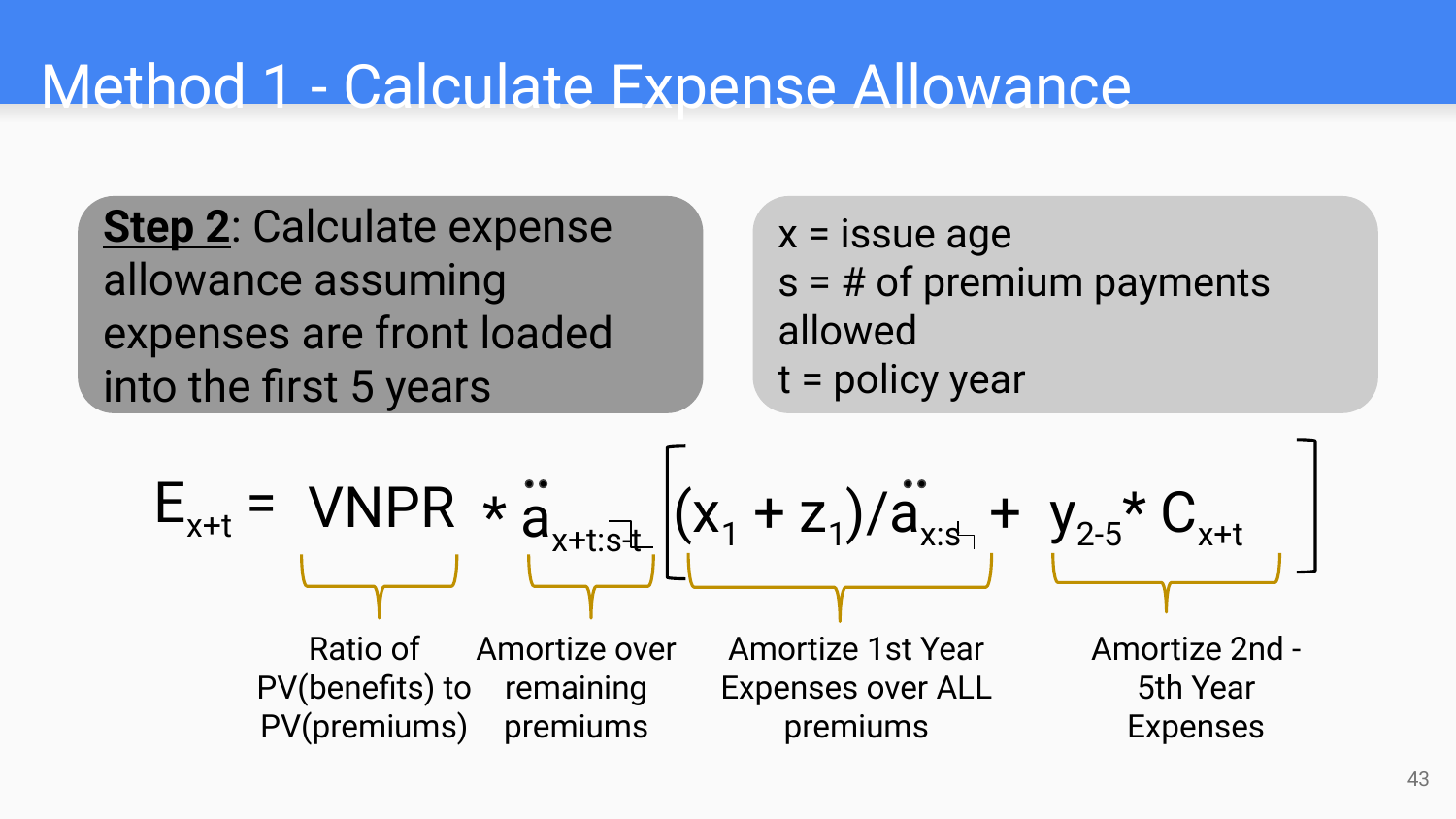

# Method 1 - Calculate Expense Allowance
Step 2: Calculate expense allowance assuming expenses are front loaded into the first 5 years
x = issue age
s = # of premium payments allowed
t = policy year

Ex+t =
VNPR

(x1 + z1)/ax:s  +  y2-5* Cx+t
* ax+t:s-t

Ratio of PV(benefits) to PV(premiums)
Amortize over remaining premiums
Amortize 1st Year Expenses over ALL premiums
Amortize 2nd - 5th Year Expenses
43